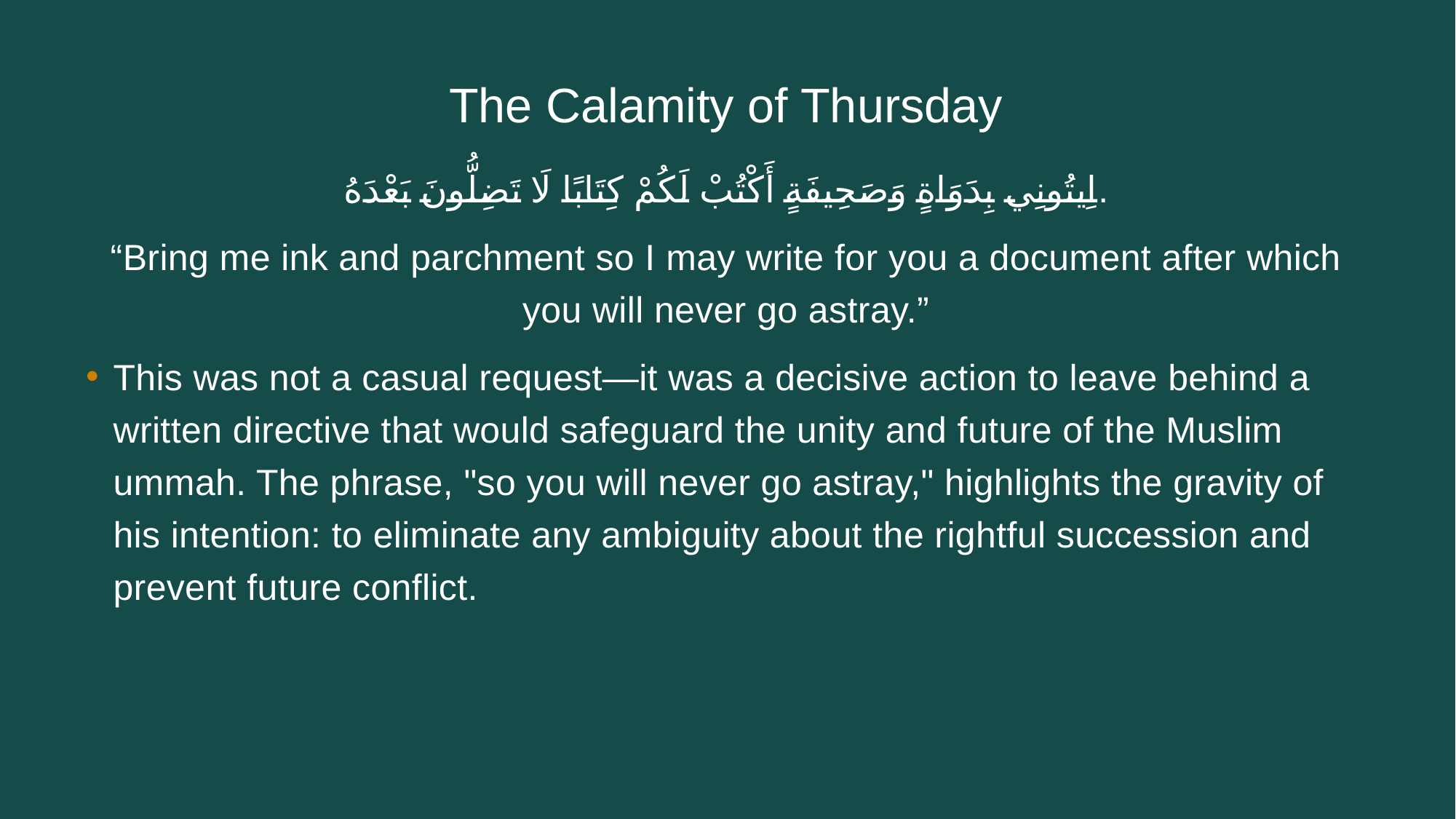

# The Calamity of Thursday
اِيتُونِي بِدَوَاةٍ وَصَحِيفَةٍ أَكْتُبْ لَكُمْ كِتَابًا لَا تَضِلُّونَ بَعْدَهُ.
“Bring me ink and parchment so I may write for you a document after which you will never go astray.”
This was not a casual request—it was a decisive action to leave behind a written directive that would safeguard the unity and future of the Muslim ummah. The phrase, "so you will never go astray," highlights the gravity of his intention: to eliminate any ambiguity about the rightful succession and prevent future conflict.